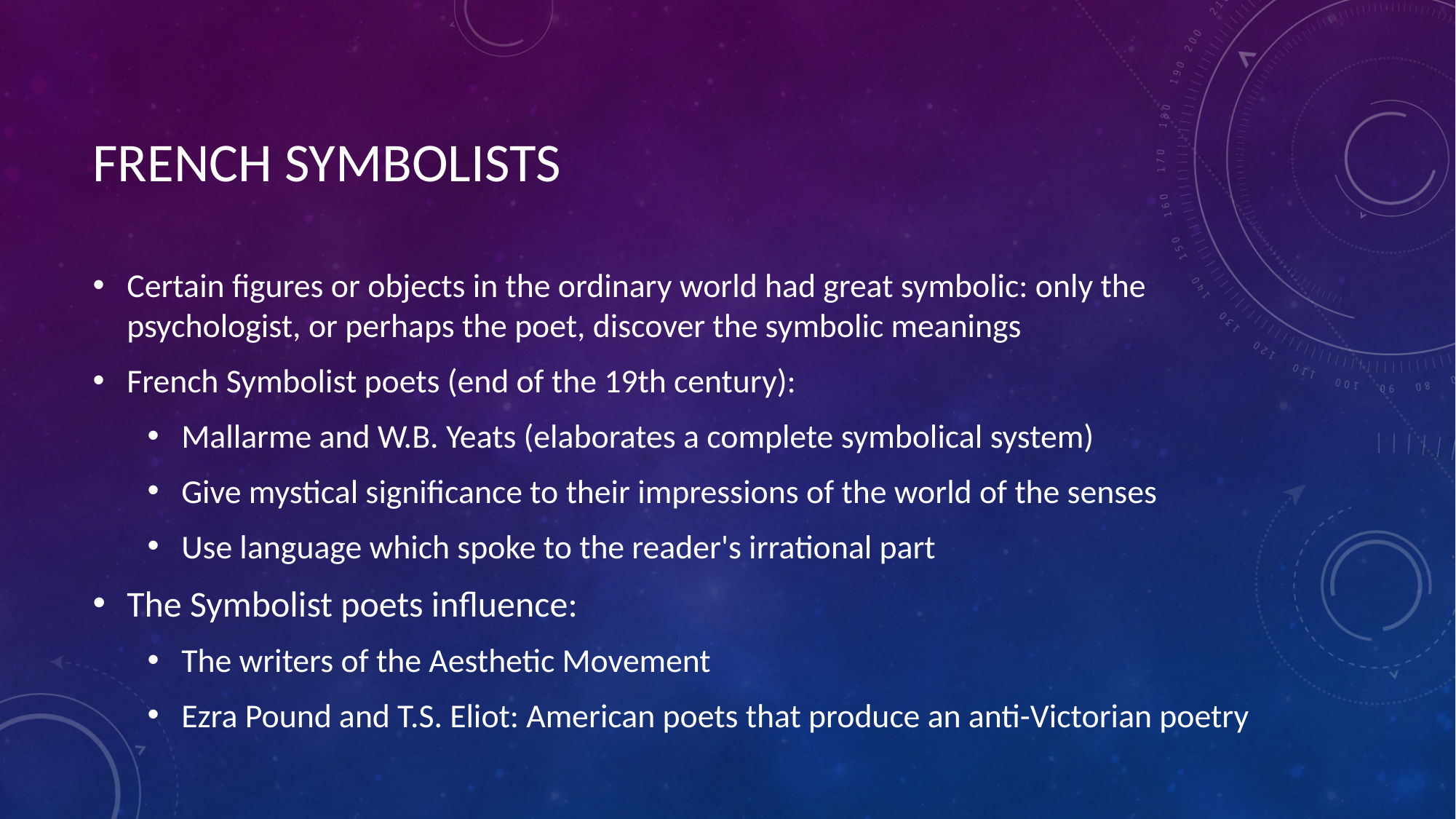

# French Symbolists
Certain figures or objects in the ordinary world had great symbolic: only the psychologist, or perhaps the poet, discover the symbolic meanings
French Symbolist poets (end of the 19th century):
Mallarme and W.B. Yeats (elaborates a complete symbolical system)
Give mystical significance to their impressions of the world of the senses
Use language which spoke to the reader's irrational part
The Symbolist poets influence:
The writers of the Aesthetic Movement
Ezra Pound and T.S. Eliot: American poets that produce an anti-Victorian poetry